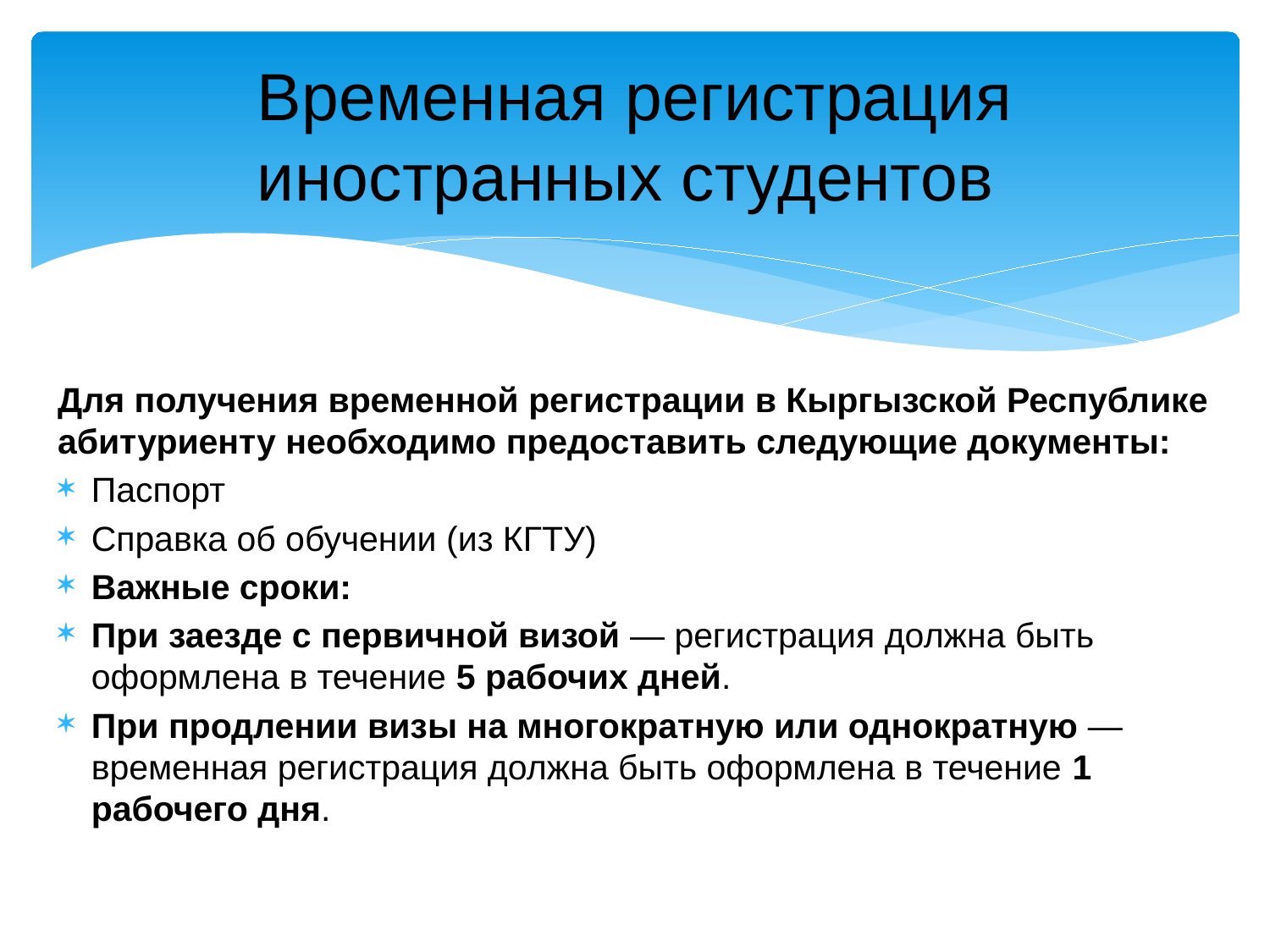

# Временная регистрация иностранных студентов
Для получения временной регистрации в Кыргызской Республике абитуриенту необходимо предоставить следующие документы:
Паспорт
Справка об обучении (из КГТУ)
Важные сроки:
При заезде с первичной визой — регистрация должна быть оформлена в течение 5 рабочих дней.
При продлении визы на многократную или однократную — временная регистрация должна быть оформлена в течение 1 рабочего дня.